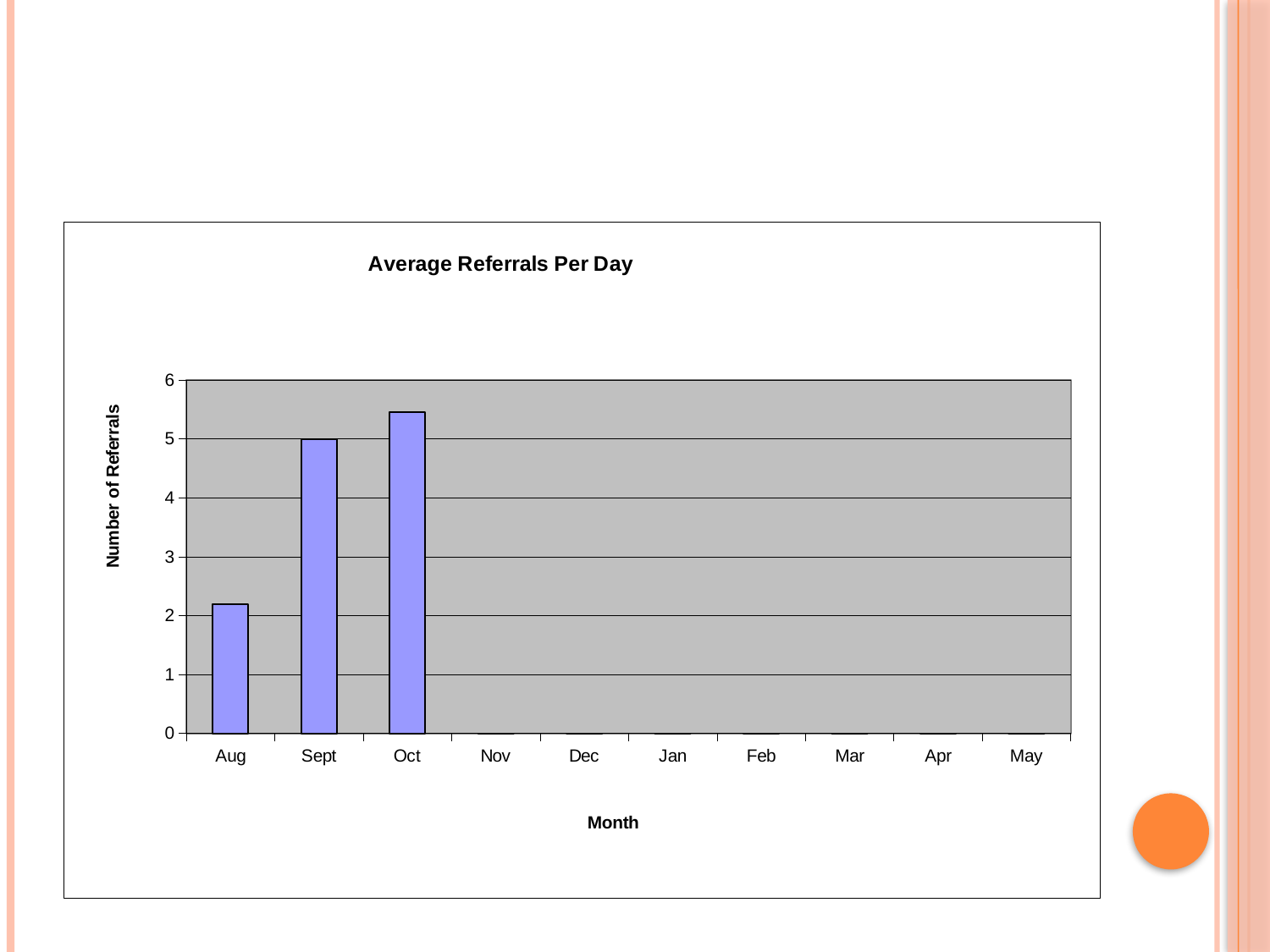

#

### Chart: Average Referrals Per Day

| Category |  |
|---|---|
| Aug | 2.2 |
| Sept | 5.0 |
| Oct | 5.45 |
| Nov | 0.0 |
| Dec | 0.0 |
| Jan | 0.0 |
| Feb | 0.0 |
| Mar | 0.0 |
| Apr | 0.0 |
| May | 0.0 |